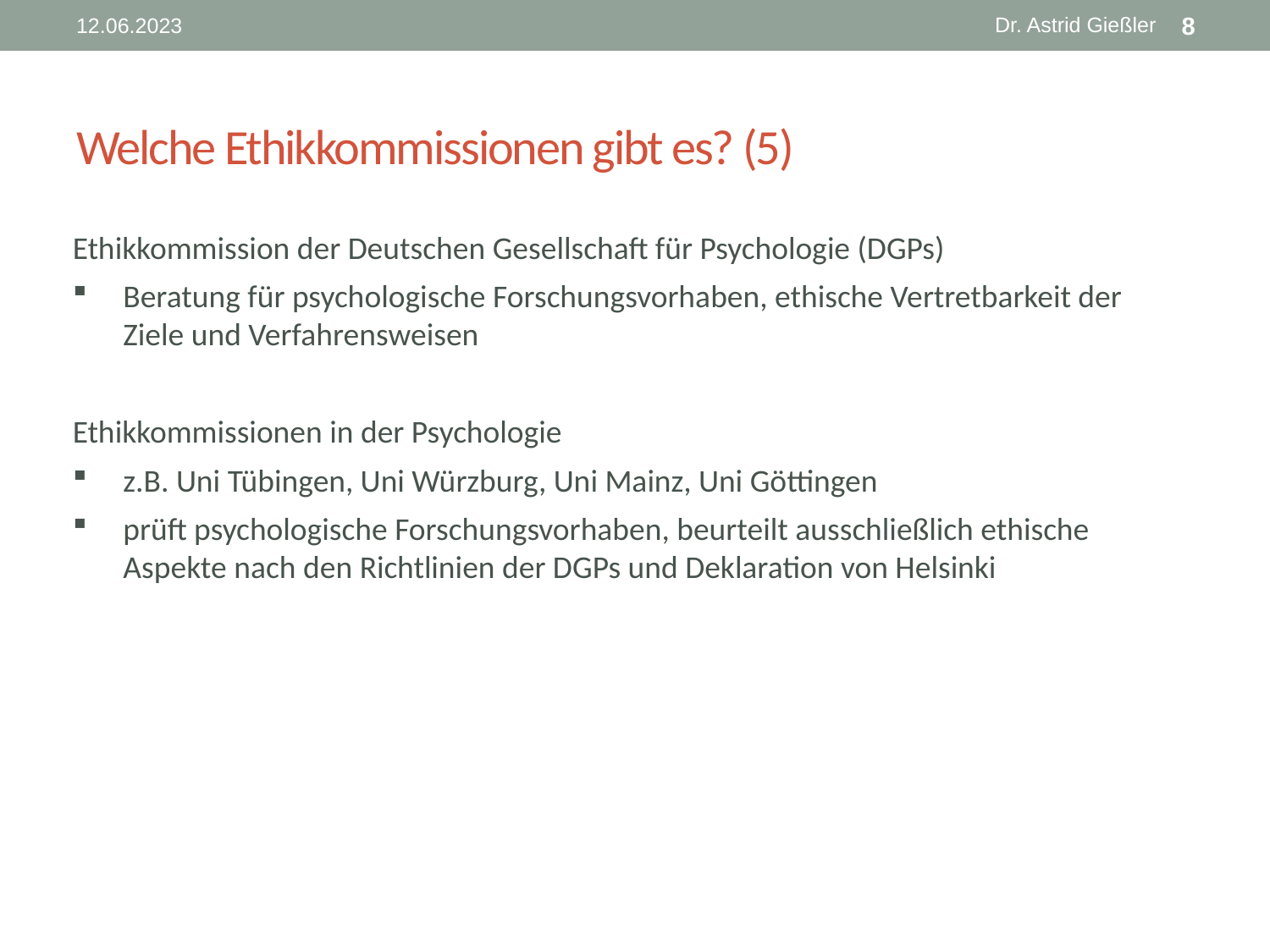

Dr. Astrid Gießler
12.06.2023
8
# Welche Ethikkommissionen gibt es? (5)
Ethikkommission der Deutschen Gesellschaft für Psychologie (DGPs)
Beratung für psychologische Forschungsvorhaben, ethische Vertretbarkeit der Ziele und Verfahrensweisen

Ethikkommissionen in der Psychologie
z.B. Uni Tübingen, Uni Würzburg, Uni Mainz, Uni Göttingen
prüft psychologische Forschungsvorhaben, beurteilt ausschließlich ethische Aspekte nach den Richtlinien der DGPs und Deklaration von Helsinki